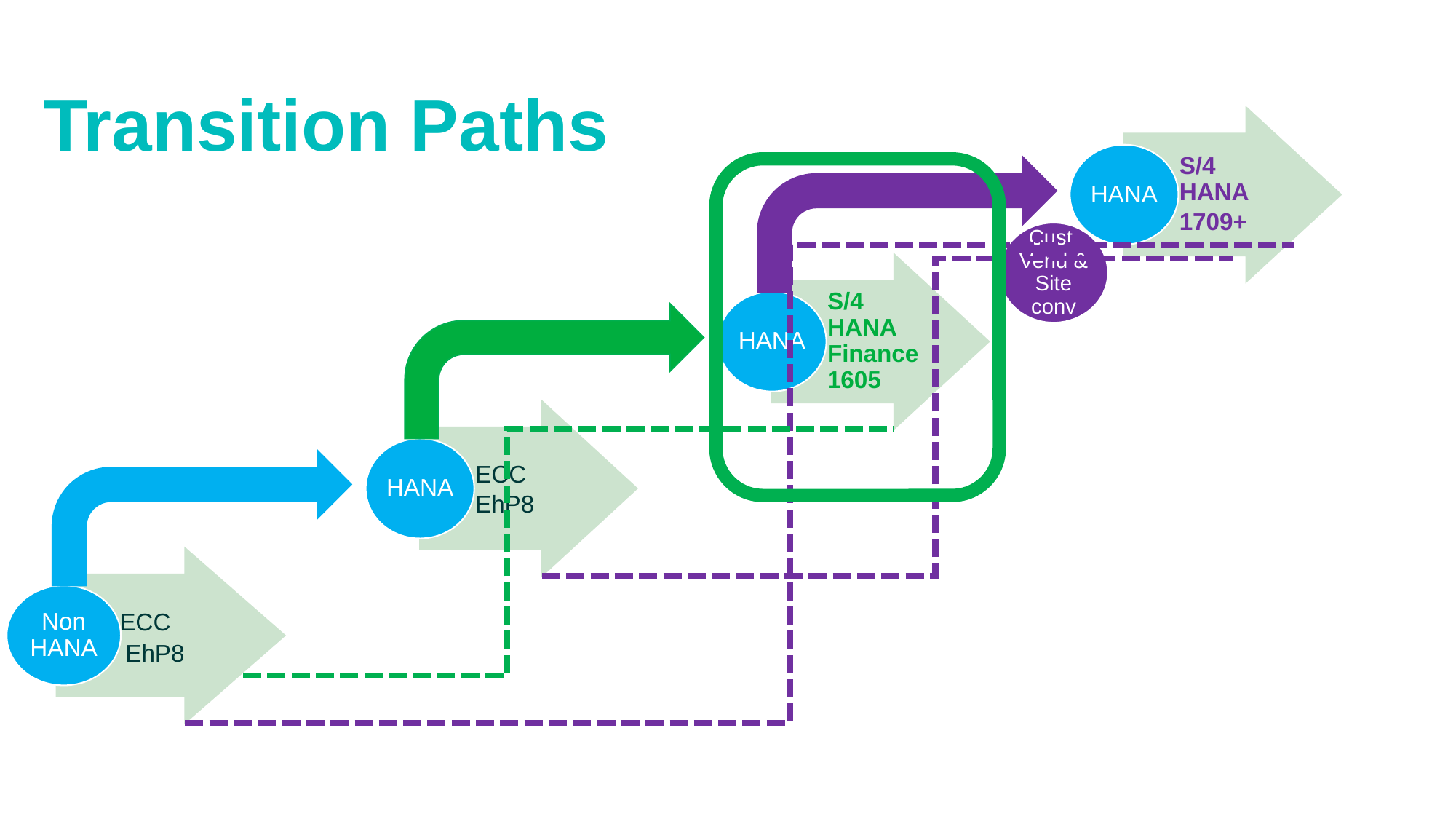

# Transition Paths

S/4 HANA
1709+

HANA

Cust, Vend & Site conv

S/4 HANA Finance 1605

HANA

ECC
EhP8

HANA

 ECC
  EhP8

Non HANA